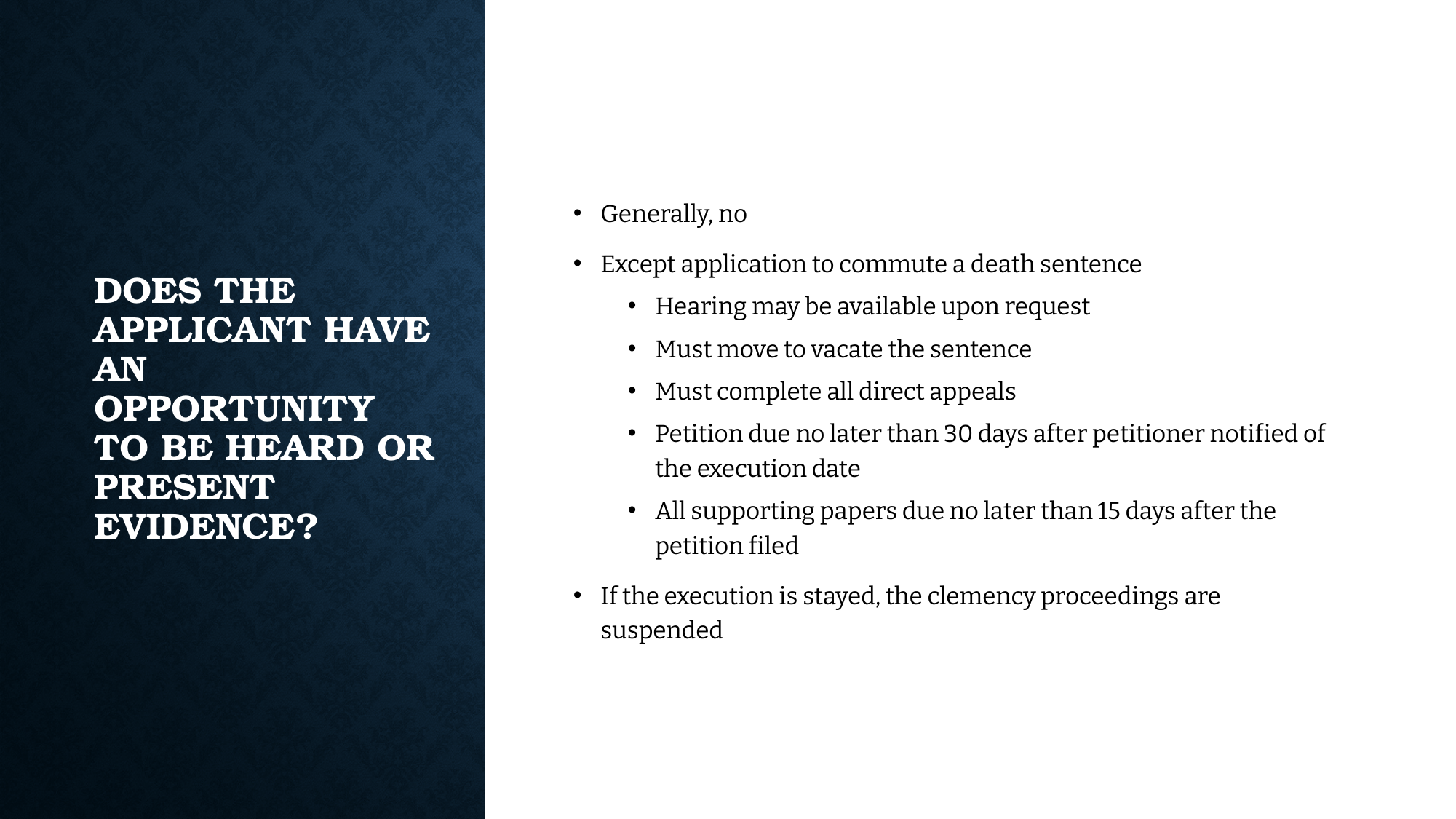

# Does the applicant have an opportunity to be heard or present evidence?
Generally, no
Except application to commute a death sentence
Hearing may be available upon request
Must move to vacate the sentence
Must complete all direct appeals
Petition due no later than 30 days after petitioner notified of the execution date
All supporting papers due no later than 15 days after the petition filed
If the execution is stayed, the clemency proceedings are suspended